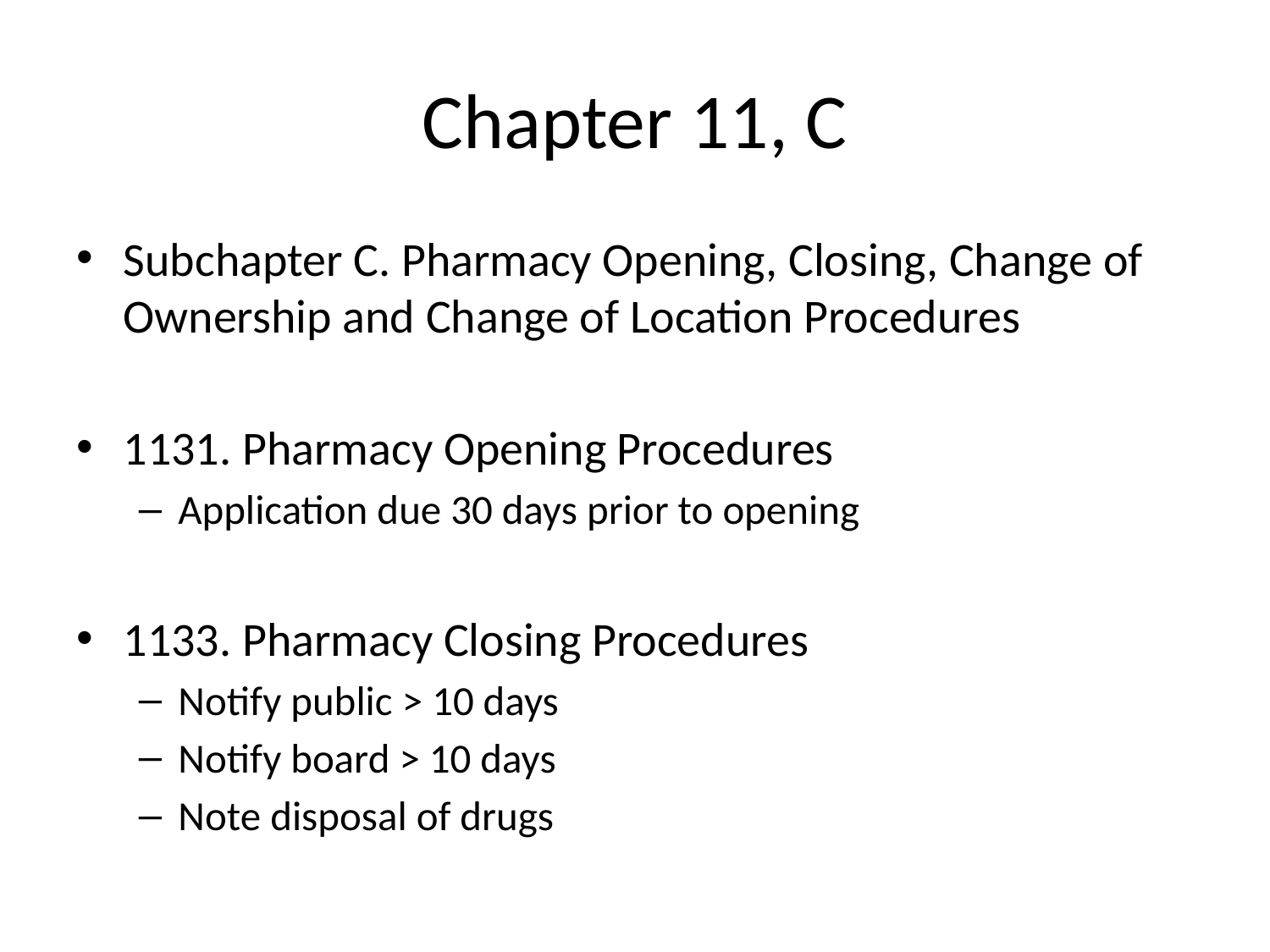

# Chapter 11, C
Subchapter C. Pharmacy Opening, Closing, Change of Ownership and Change of Location Procedures

1131. Pharmacy Opening Procedures
Application due 30 days prior to opening

1133. Pharmacy Closing Procedures
Notify public > 10 days
Notify board > 10 days
Note disposal of drugs